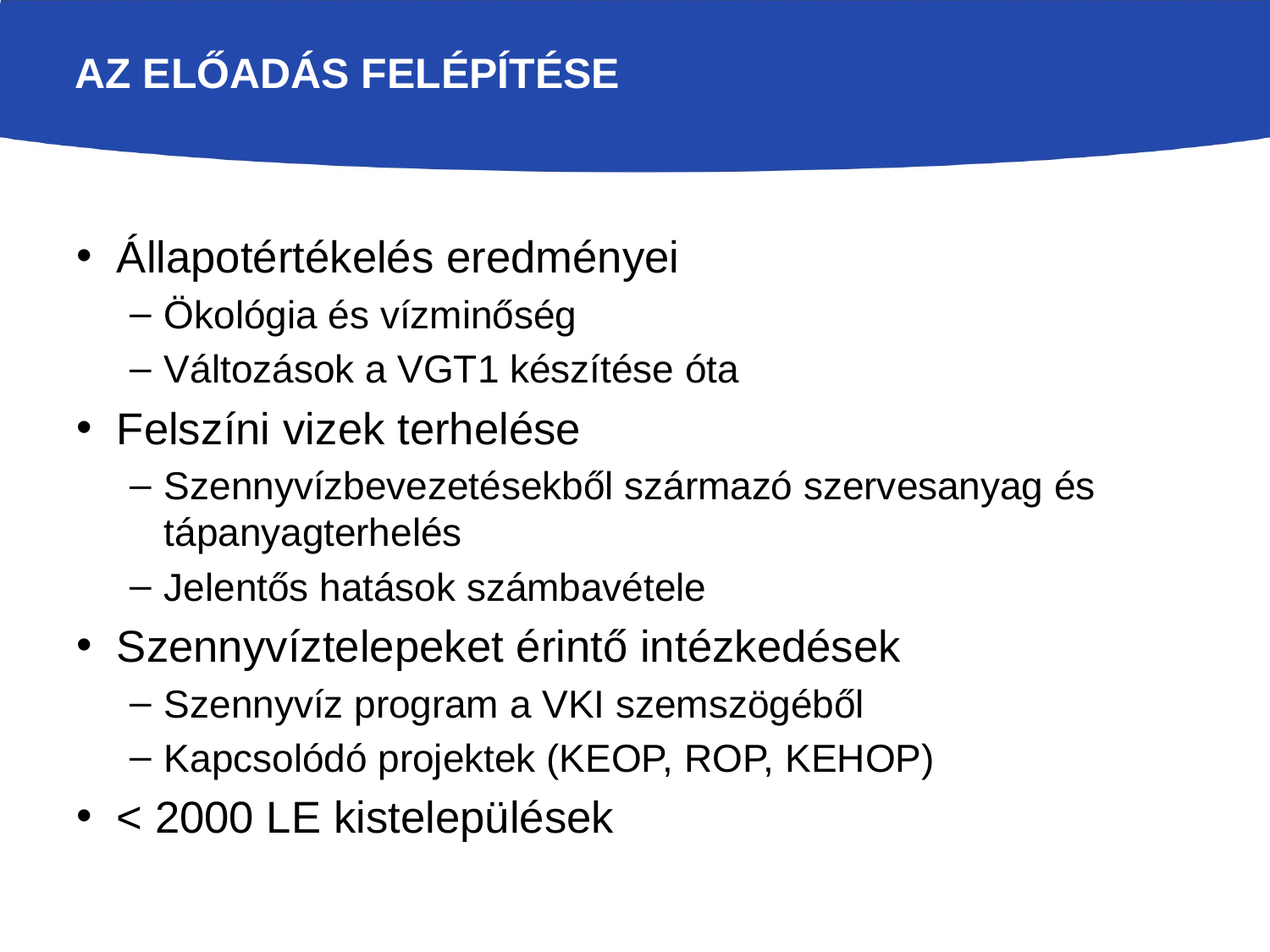

# Az előadás felépítése
Állapotértékelés eredményei
Ökológia és vízminőség
Változások a VGT1 készítése óta
Felszíni vizek terhelése
Szennyvízbevezetésekből származó szervesanyag és tápanyagterhelés
Jelentős hatások számbavétele
Szennyvíztelepeket érintő intézkedések
Szennyvíz program a VKI szemszögéből
Kapcsolódó projektek (KEOP, ROP, KEHOP)
< 2000 LE kistelepülések